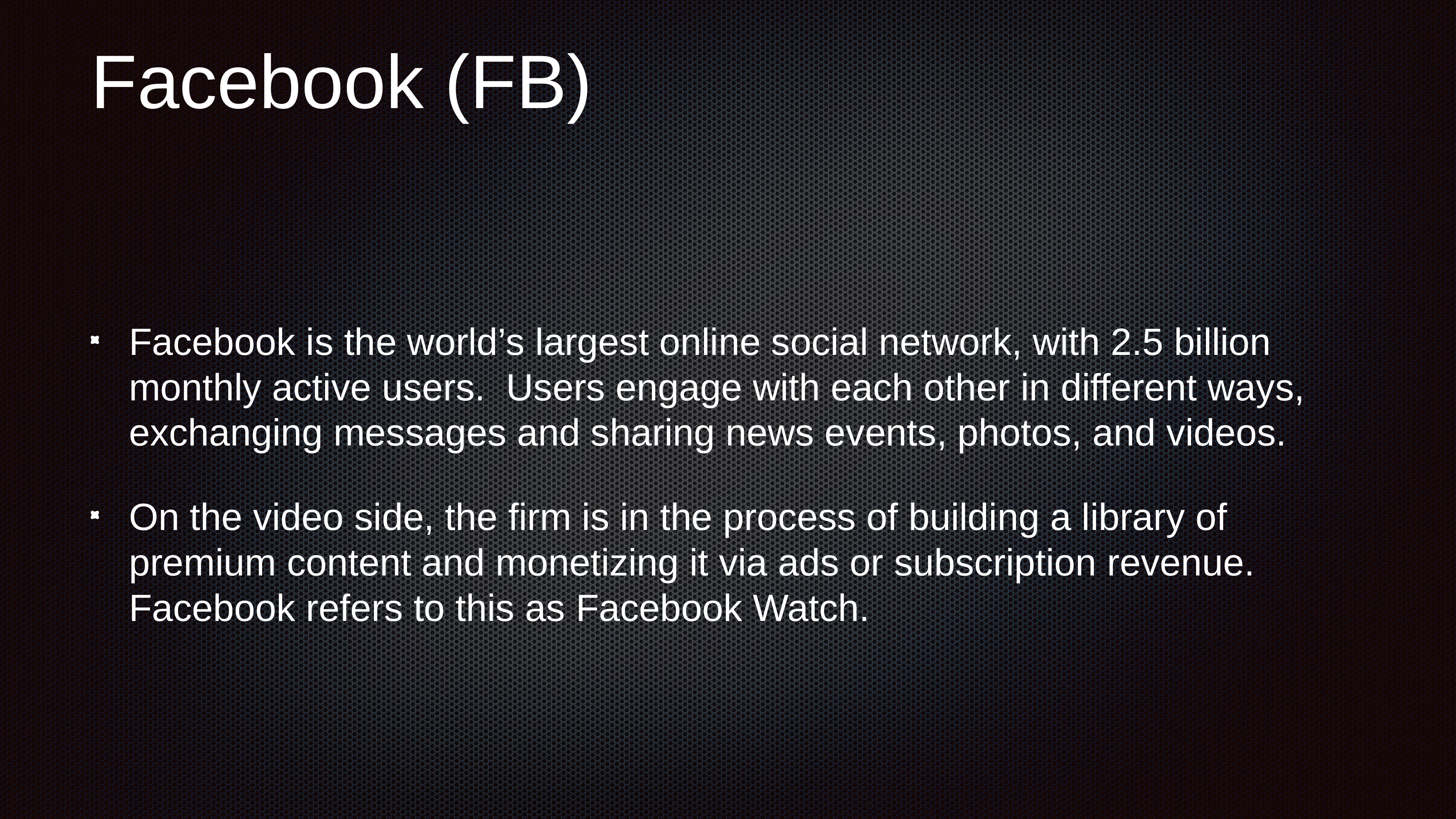

# Facebook (FB)
Facebook is the world’s largest online social network, with 2.5 billion monthly active users.  Users engage with each other in different ways, exchanging messages and sharing news events, photos, and videos.
On the video side, the firm is in the process of building a library of premium content and monetizing it via ads or subscription revenue.  Facebook refers to this as Facebook Watch.